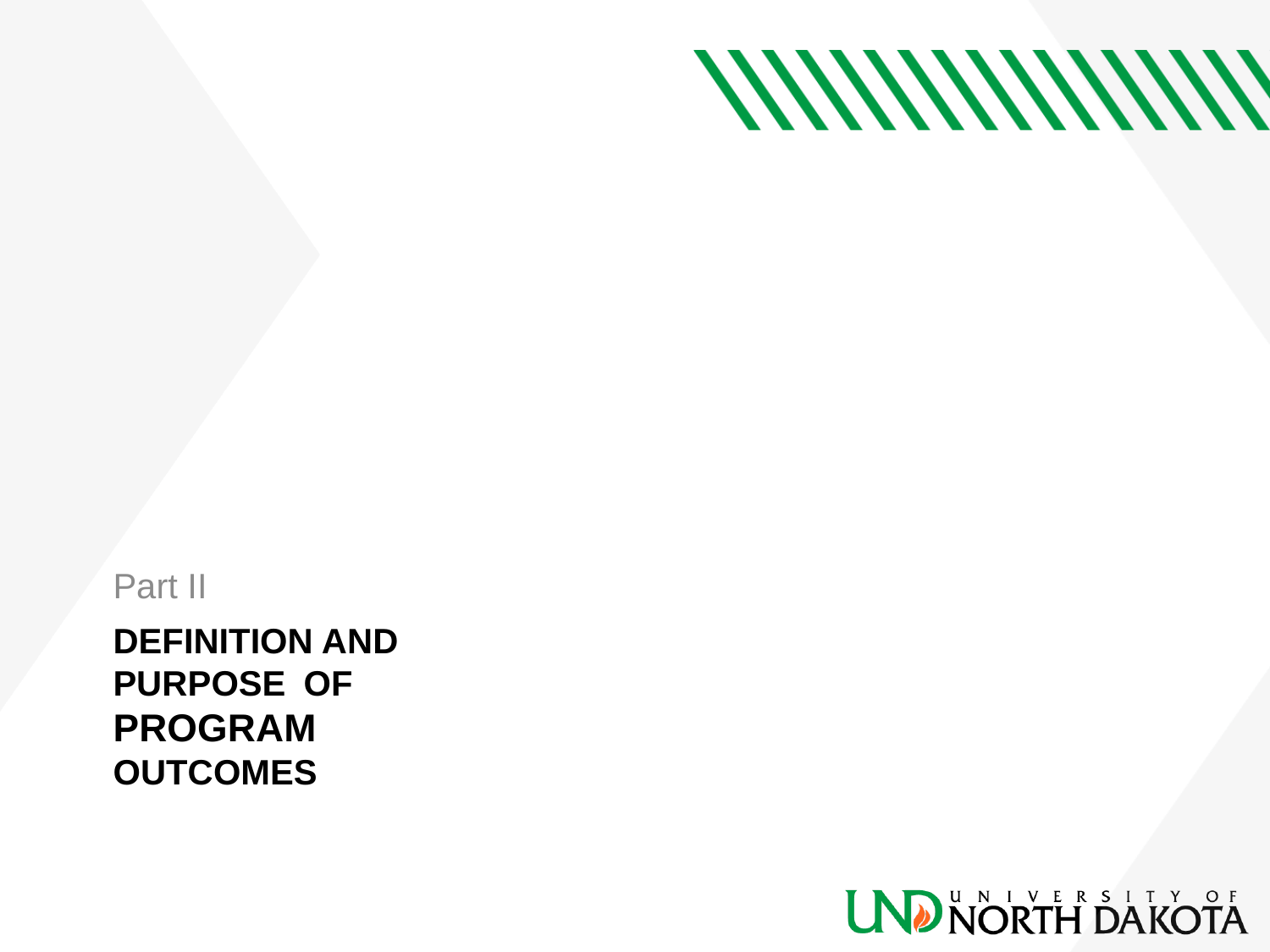

Part II
# Definition and Purpose	of program Outcomes